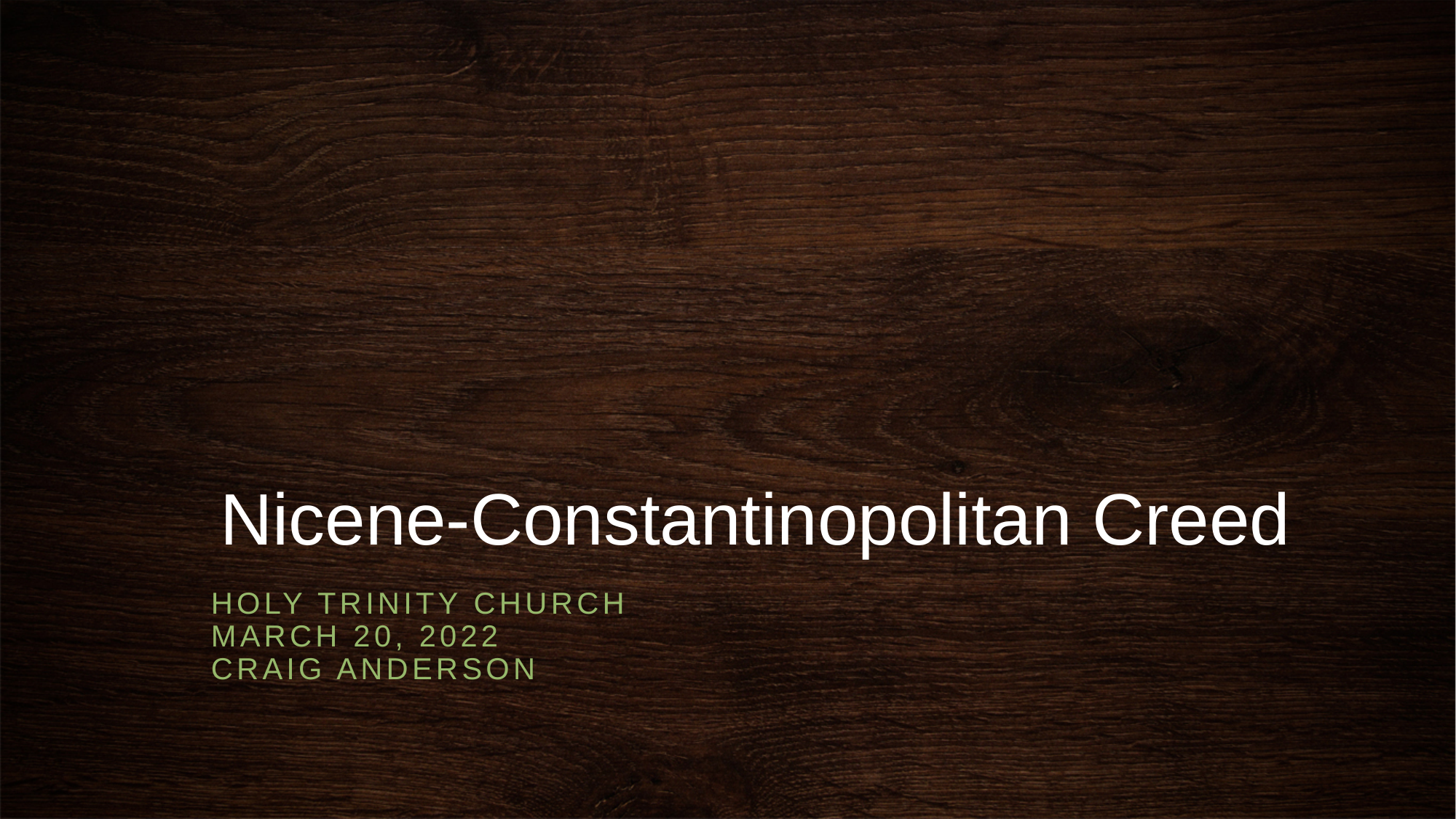

# Nicene-Constantinopolitan Creed
Holy Trinity Church
March 20, 2022
Craig Anderson